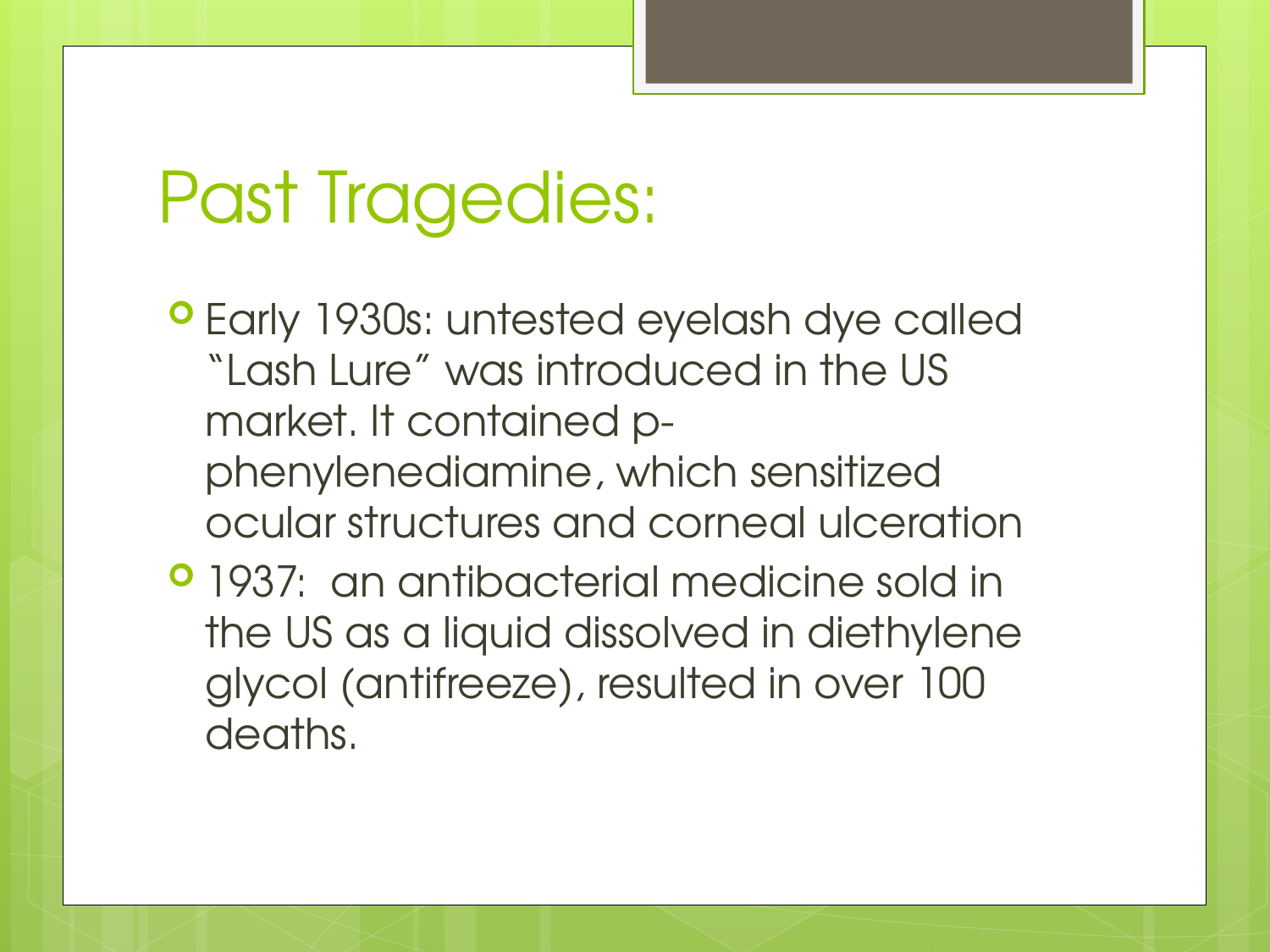

# Past Tragedies:
Early 1930s: untested eyelash dye called “Lash Lure” was introduced in the US market. It contained p-phenylenediamine, which sensitized ocular structures and corneal ulceration
1937:  an antibacterial medicine sold in the US as a liquid dissolved in diethylene glycol (antifreeze), resulted in over 100 deaths.